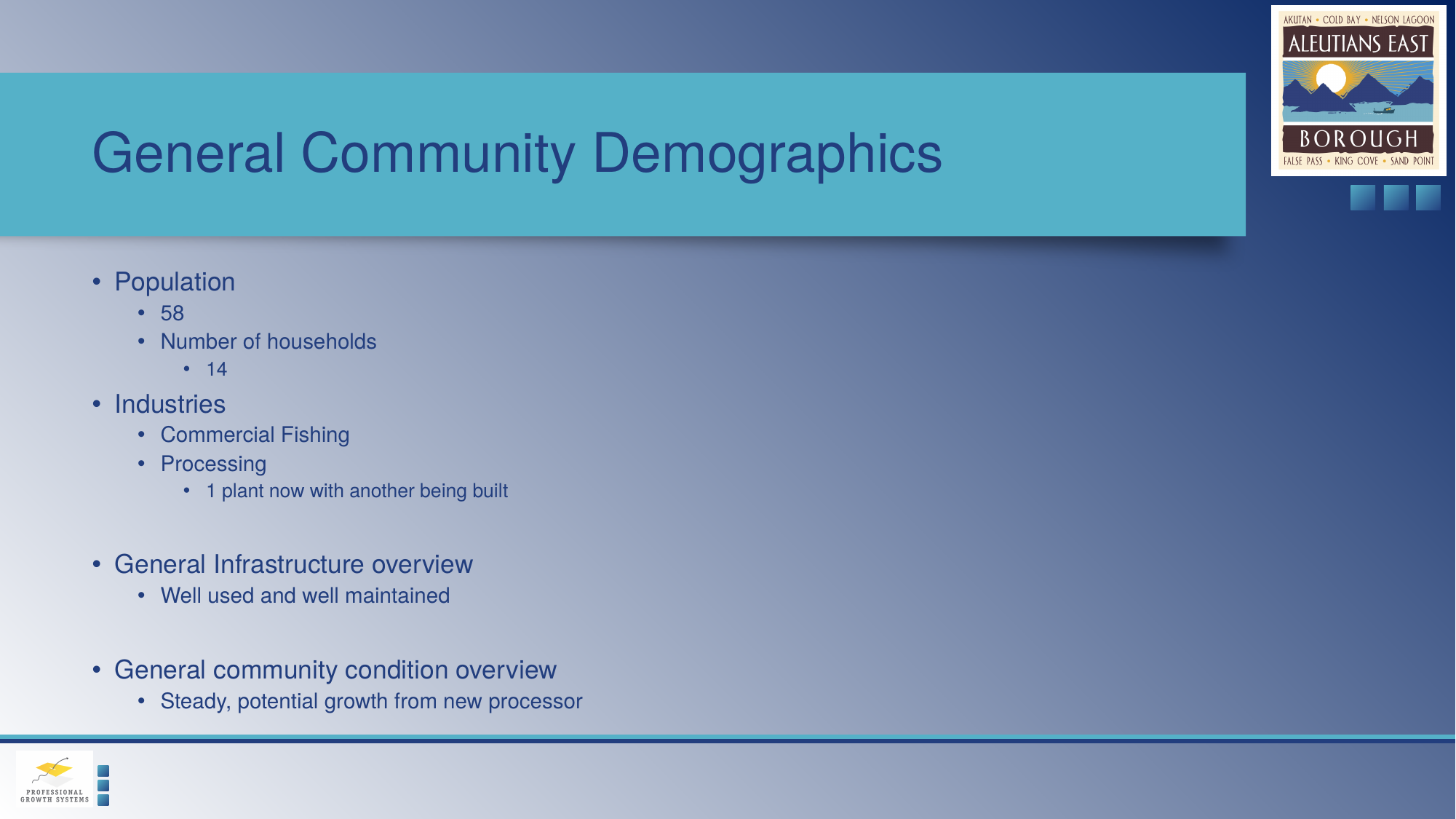

# General Community Demographics
Population
58
Number of households
14
Industries
Commercial Fishing
Processing
1 plant now with another being built

General Infrastructure overview
Well used and well maintained

General community condition overview
Steady, potential growth from new processor